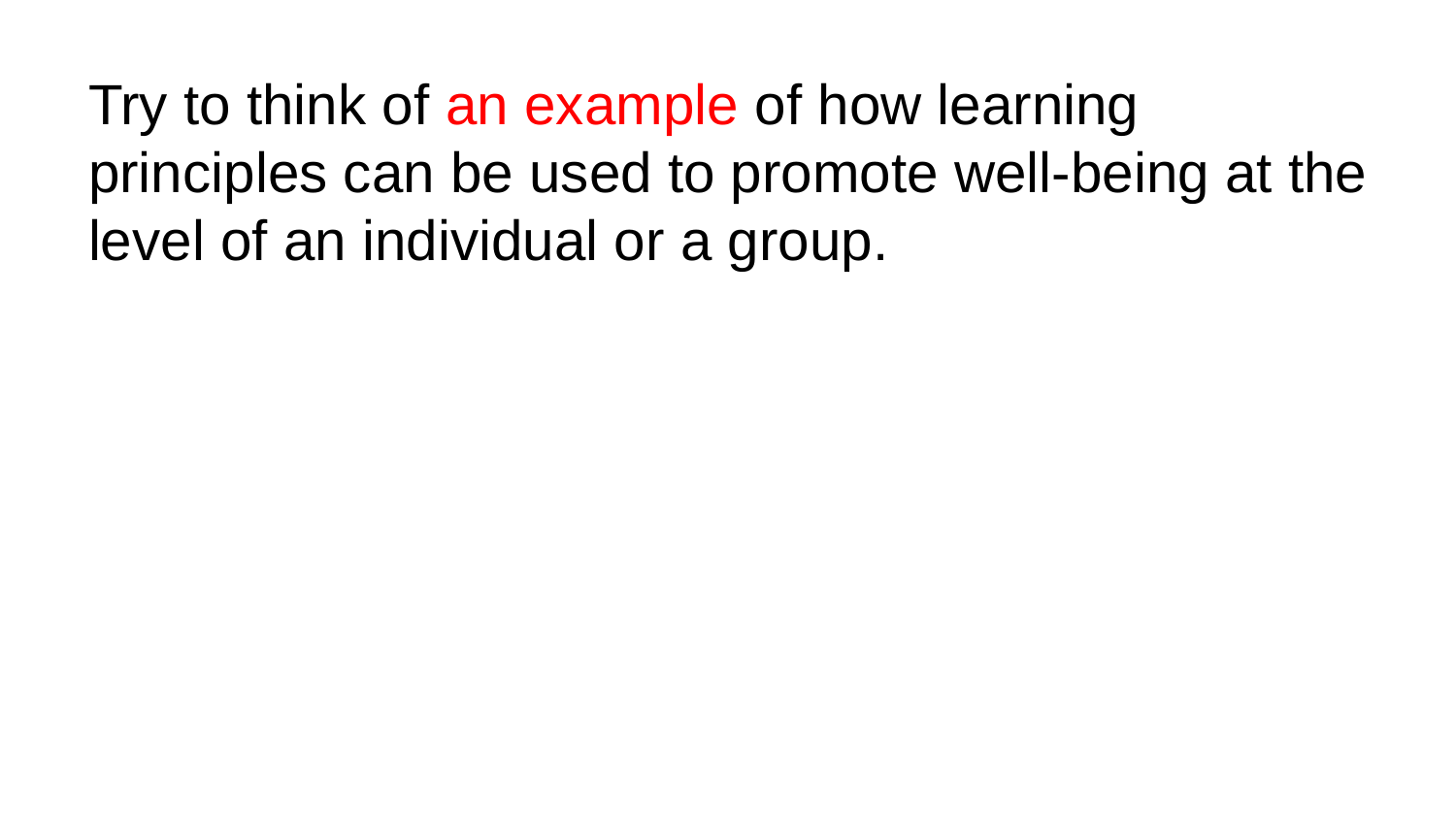

Try to think of an example of how learning principles can be used to promote well-being at the level of an individual or a group.